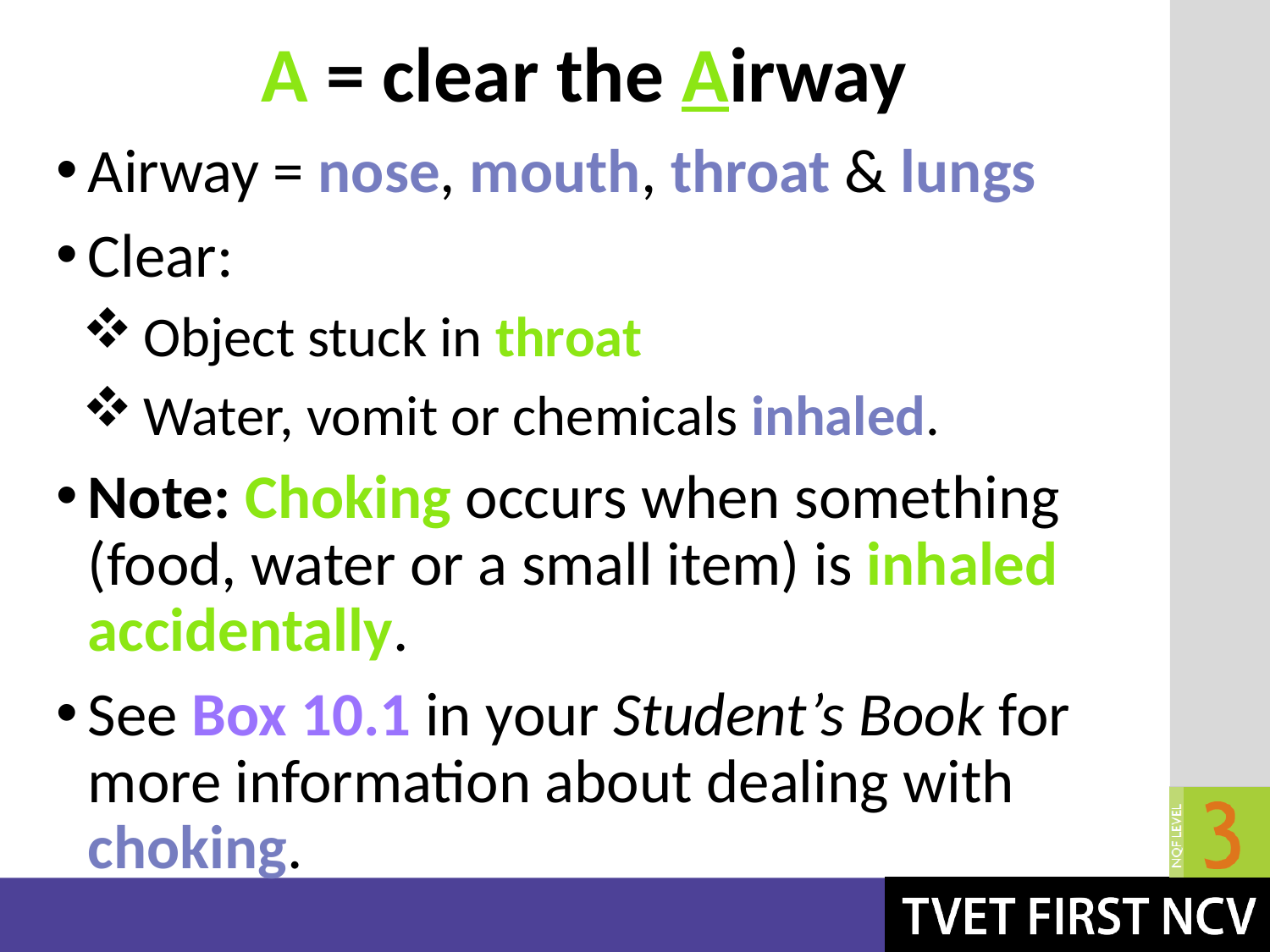

# A = clear the Airway
Airway = nose, mouth, throat & lungs
Clear:
Object stuck in throat
Water, vomit or chemicals inhaled.
Note: Choking occurs when something (food, water or a small item) is inhaled accidentally.
See Box 10.1 in your Student’s Book for more information about dealing with choking.